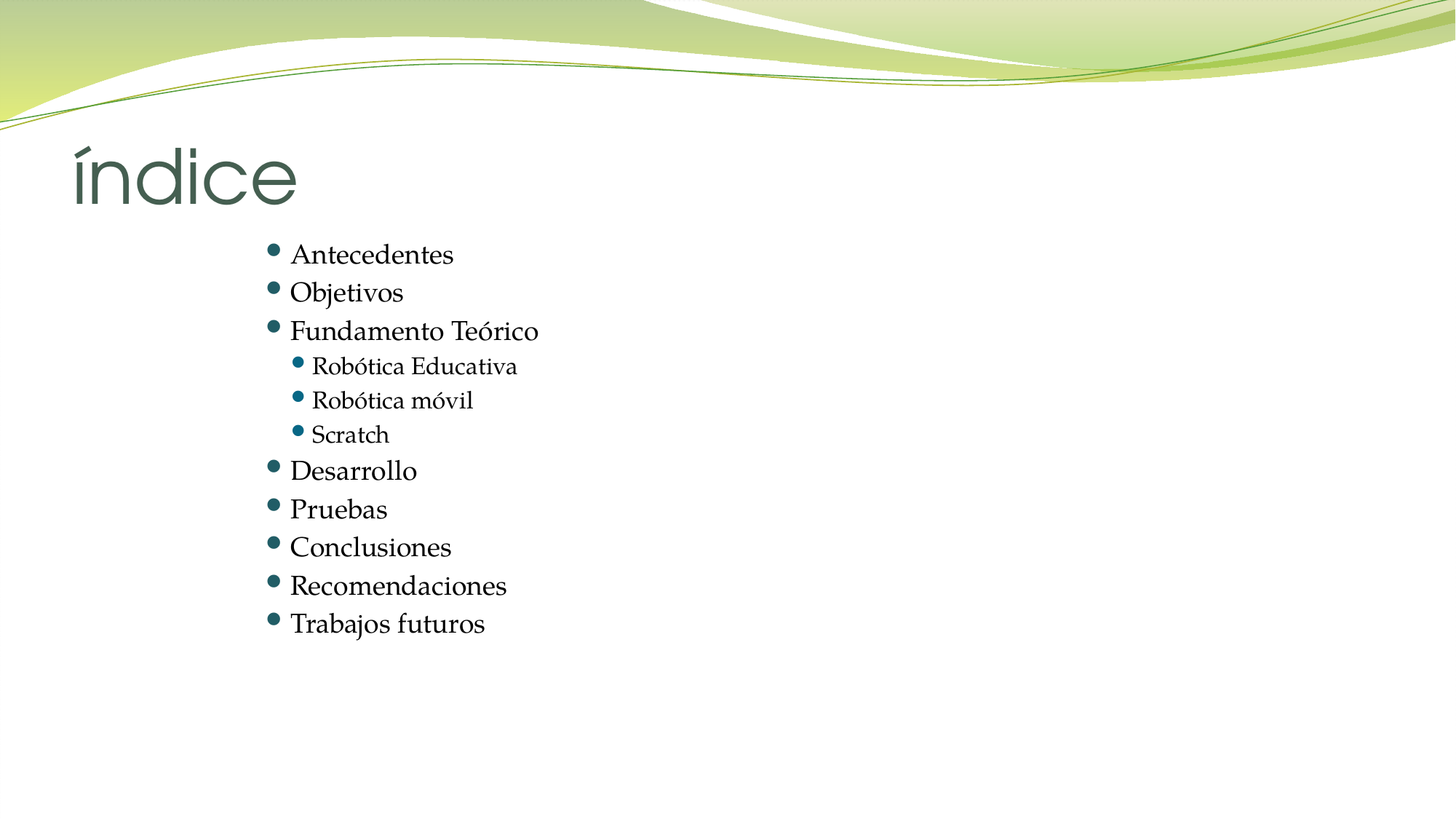

# índice
Antecedentes
Objetivos
Fundamento Teórico
Robótica Educativa
Robótica móvil
Scratch
Desarrollo
Pruebas
Conclusiones
Recomendaciones
Trabajos futuros